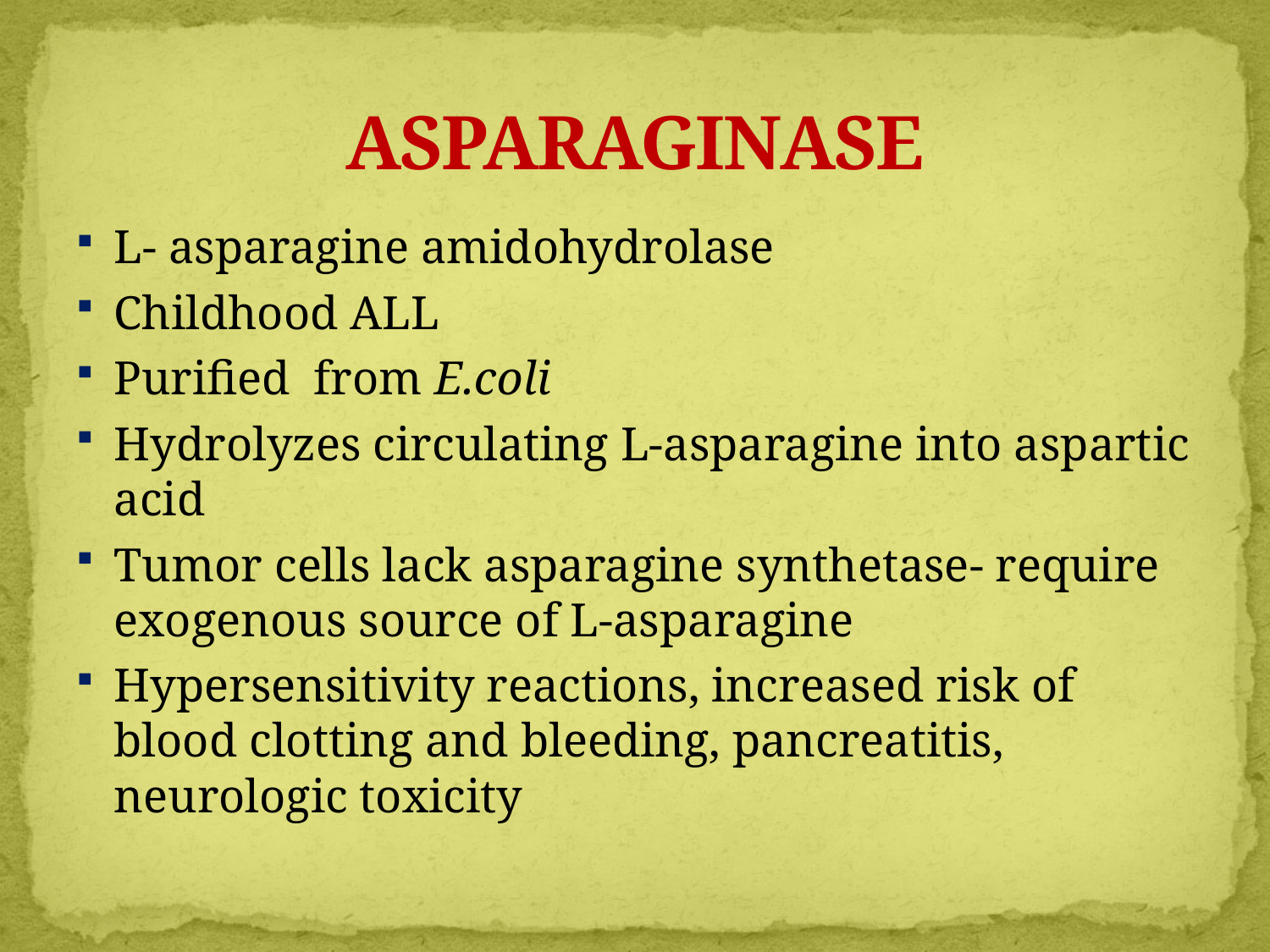

# ASPARAGINASE
L- asparagine amidohydrolase
Childhood ALL
Purified  from E.coli
Hydrolyzes circulating L-asparagine into aspartic acid
Tumor cells lack asparagine synthetase- require exogenous source of L-asparagine
Hypersensitivity reactions, increased risk of blood clotting and bleeding, pancreatitis, neurologic toxicity